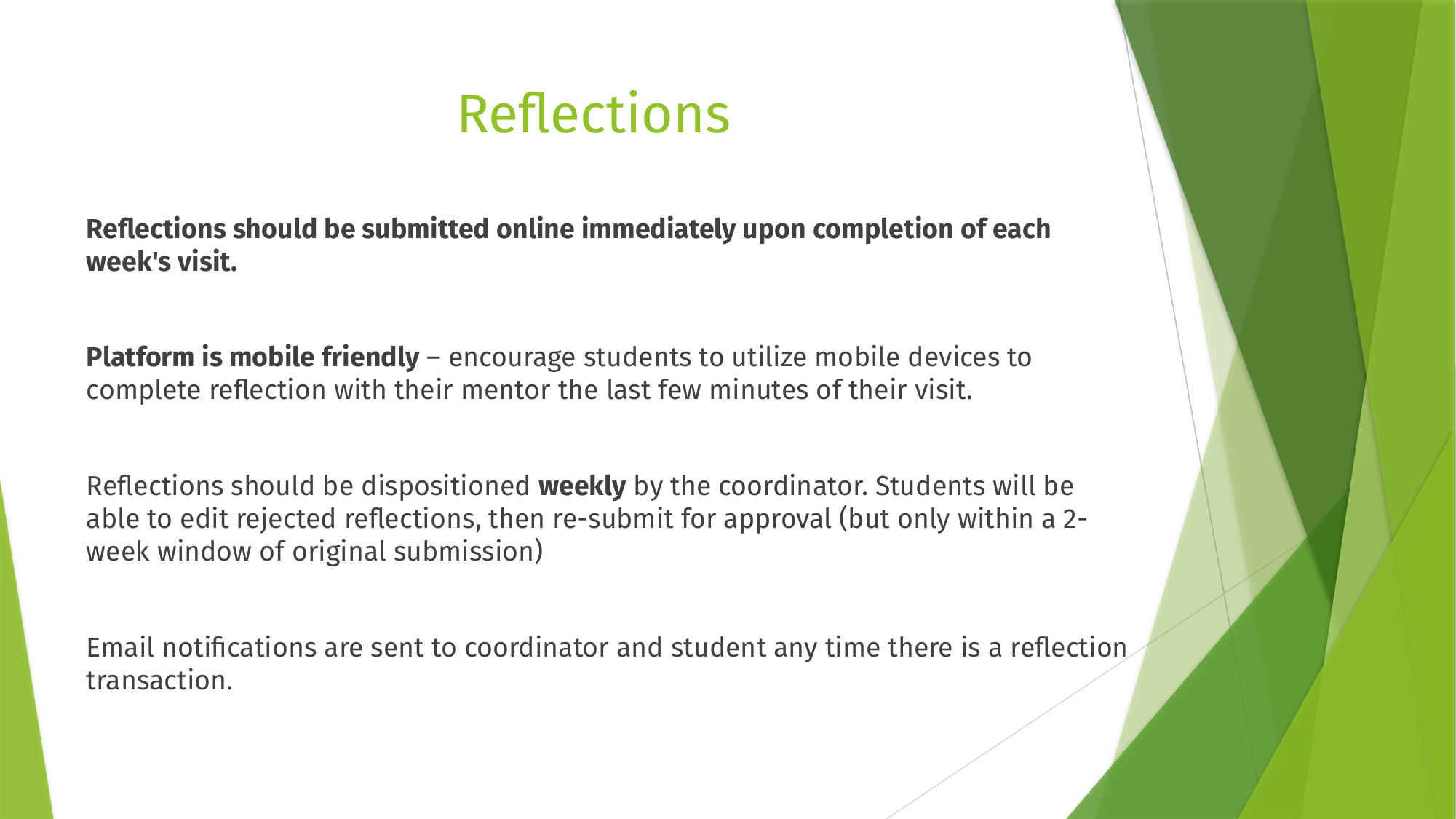

# Reflections
Reflections should be submitted online immediately upon completion of each week's visit.

Platform is mobile friendly – encourage students to utilize mobile devices to complete reflection with their mentor the last few minutes of their visit.

Reflections should be dispositioned weekly by the coordinator. Students will be able to edit rejected reflections, then re-submit for approval (but only within a 2-week window of original submission)

Email notifications are sent to coordinator and student any time there is a reflection transaction.